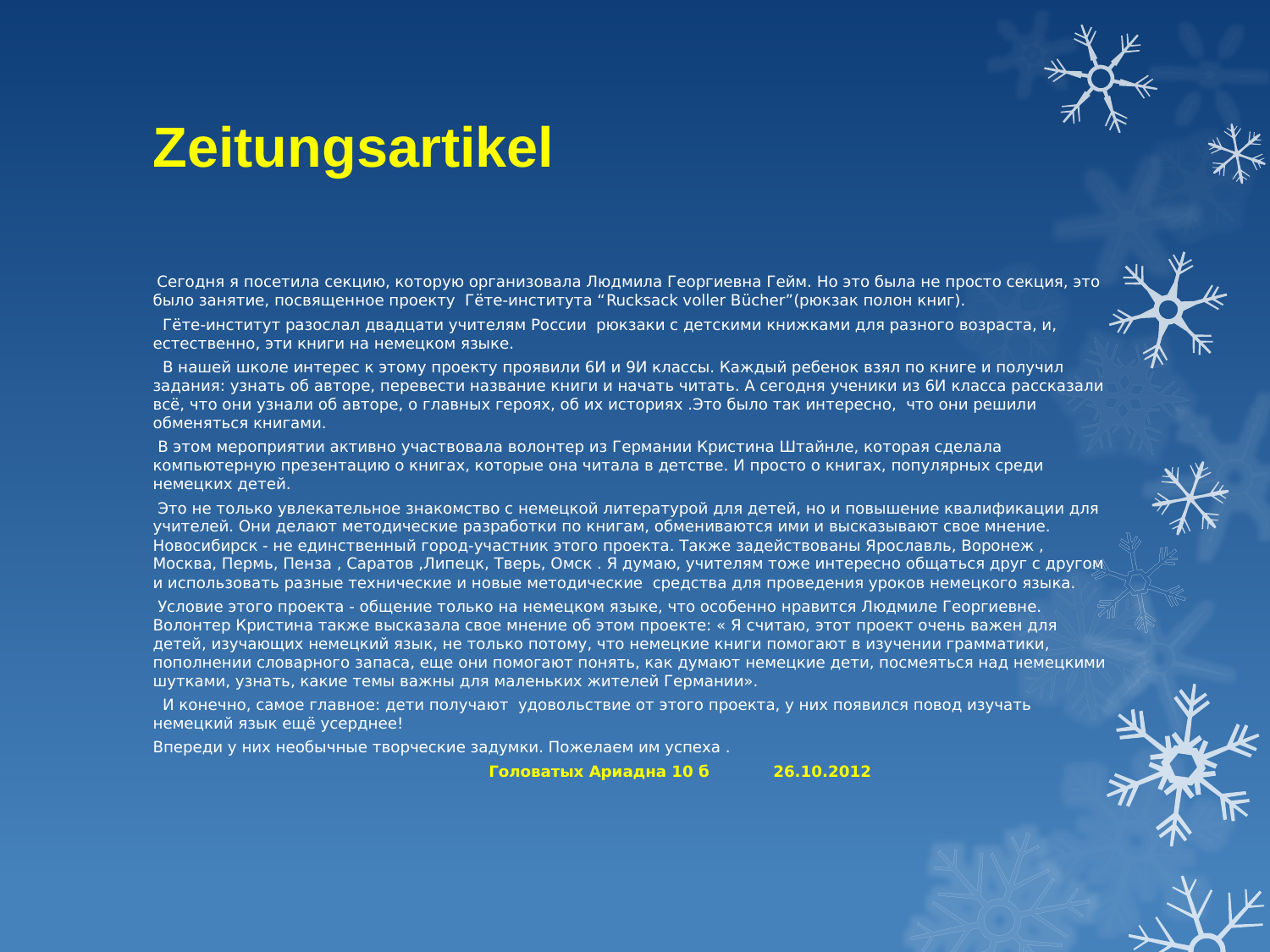

# Zeitungsartikel
 Сегодня я посетила секцию, которую организовала Людмила Георгиевна Гейм. Но это была не просто секция, это было занятие, посвященное проекту  Гёте-института “Rucksack voller Bücher”(рюкзак полон книг).
  Гёте-институт разослал двадцати учителям России  рюкзаки с детскими книжками для разного возраста, и, естественно, эти книги на немецком языке.
  В нашей школе интерес к этому проекту проявили 6И и 9И классы. Каждый ребенок взял по книге и получил задания: узнать об авторе, перевести название книги и начать читать. А сегодня ученики из 6И класса рассказали всё, что они узнали об авторе, о главных героях, об их историях .Это было так интересно,  что они решили обменяться книгами.
 В этом мероприятии активно участвовала волонтер из Германии Кристина Штайнле, которая сделала компьютерную презентацию о книгах, которые она читала в детстве. И просто о книгах, популярных среди  немецких детей.
 Это не только увлекательное знакомство с немецкой литературой для детей, но и повышение квалификации для учителей. Они делают методические разработки по книгам, обмениваются ими и высказывают свое мнение. Новосибирск - не единственный город-участник этого проекта. Также задействованы Ярославль, Воронеж ,  Москва, Пермь, Пенза , Саратов ,Липецк, Тверь, Омск . Я думаю, учителям тоже интересно общаться друг с другом и использовать разные технические и новые методические  средства для проведения уроков немецкого языка.
 Условие этого проекта - общение только на немецком языке, что особенно нравится Людмиле Георгиевне. Волонтер Кристина также высказала свое мнение об этом проекте: « Я считаю, этот проект очень важен для детей, изучающих немецкий язык, не только потому, что немецкие книги помогают в изучении грамматики, пополнении словарного запаса, еще они помогают понять, как думают немецкие дети, посмеяться над немецкими шутками, узнать, какие темы важны для маленьких жителей Германии».
  И конечно, самое главное: дети получают  удовольствие от этого проекта, у них появился повод изучать немецкий язык ещё усерднее!
Впереди у них необычные творческие задумки. Пожелаем им успеха .
                                                                     Головатых Ариадна 10 б            26.10.2012